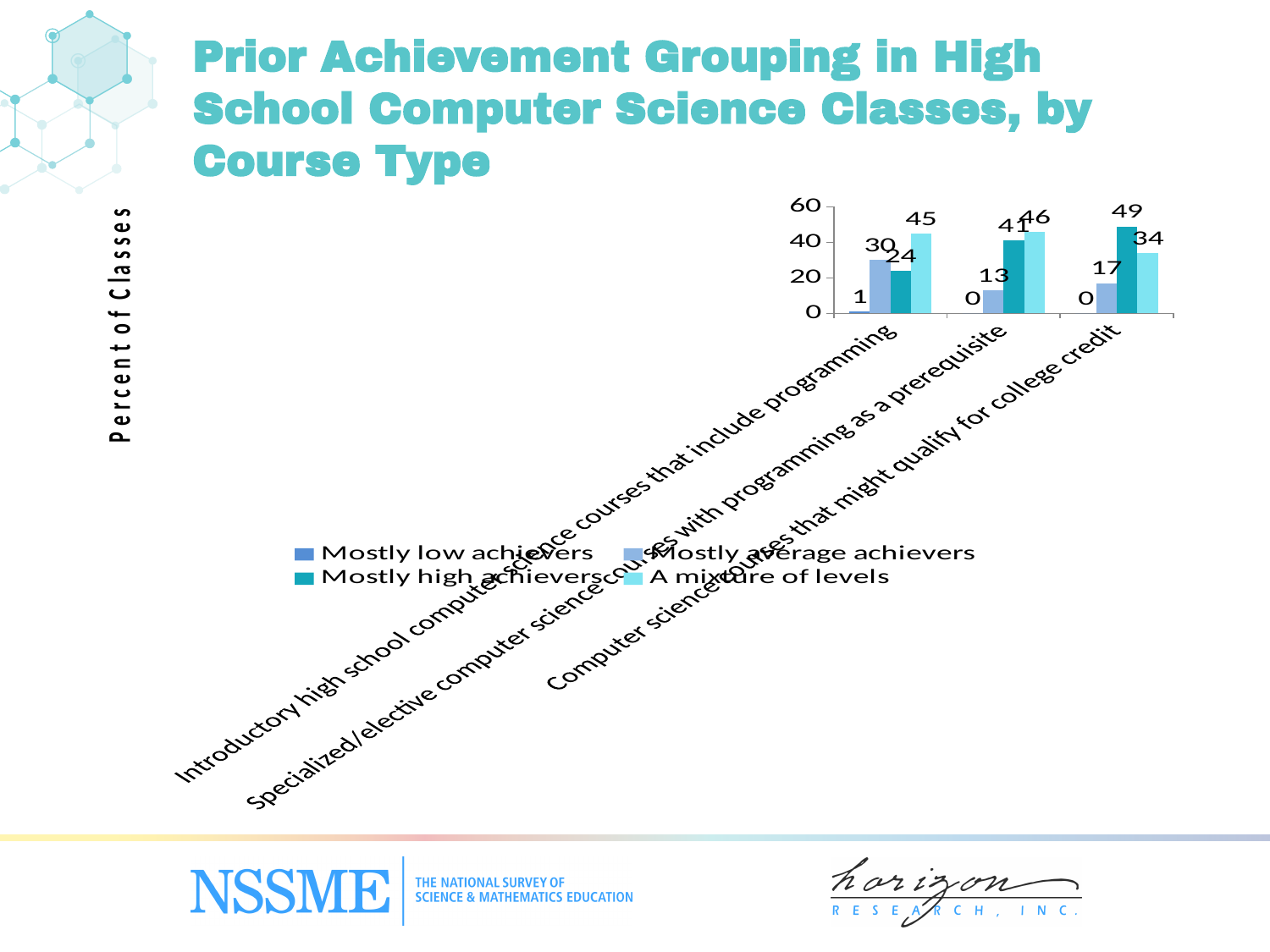

Prior Achievement Grouping in High School Computer Science Classes, by Course Type

### Chart

| Category | Mostly low achievers | Mostly average achievers | Mostly high achievers | A mixture of levels |
|---|---|---|---|---|
| Introductory high school computer science courses that include programming | 1.0 | 30.0 | 24.0 | 45.0 |
| Specialized/‌elective computer science courses with programming as a prerequisite | 0.0 | 13.0 | 41.0 | 46.0 |
| Computer science courses that might qualify for college credit | 0.0 | 17.0 | 49.0 | 34.0 |